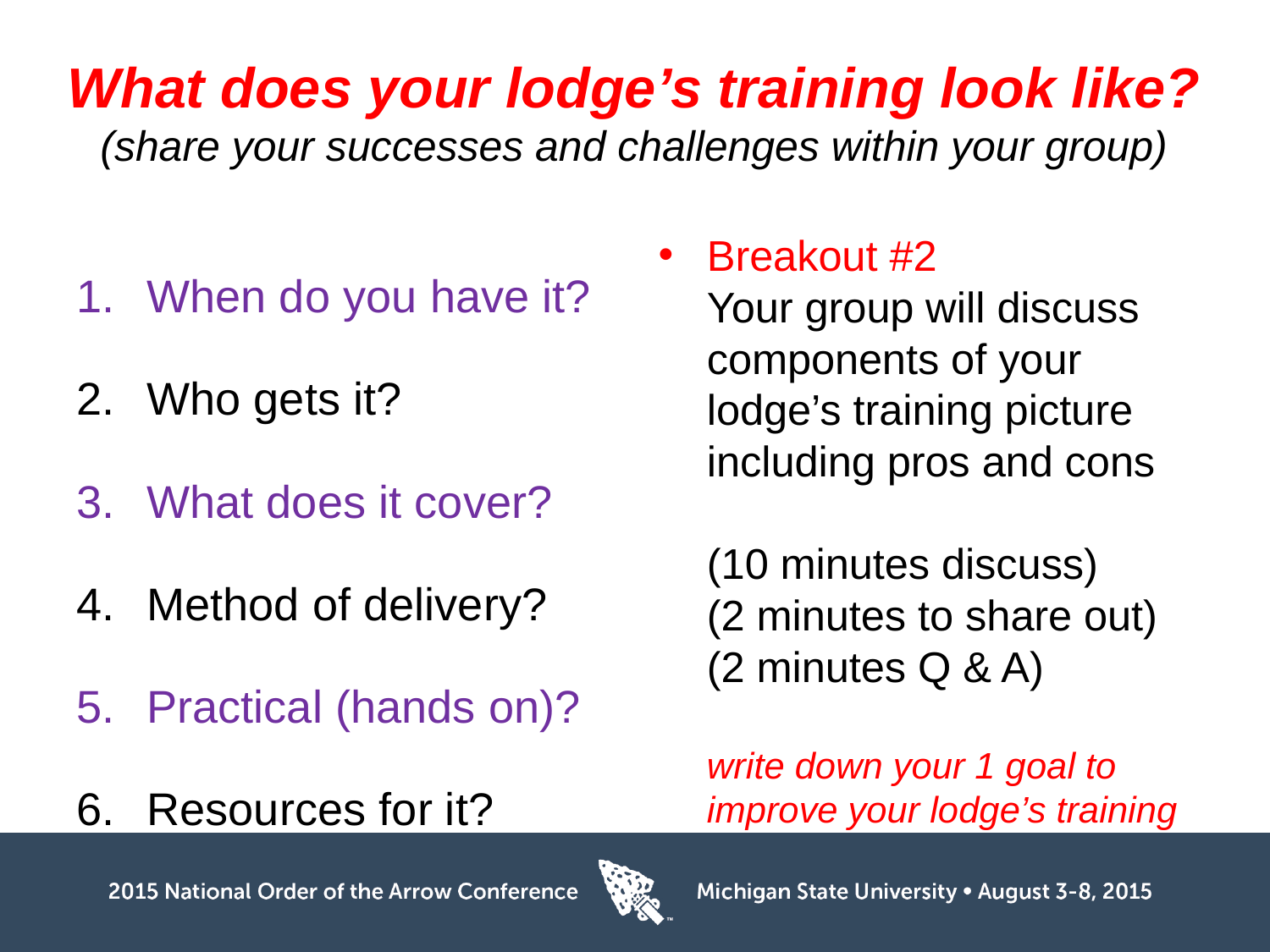

# What does your lodge’s training look like? (share your successes and challenges within your group)
When do you have it?
Who gets it?
What does it cover?
Method of delivery?
Practical (hands on)?
Resources for it?

Breakout #2
Your group will discuss components of your lodge’s training picture including pros and cons
(10 minutes discuss)
(2 minutes to share out)
(2 minutes Q & A)
write down your 1 goal to improve your lodge’s training